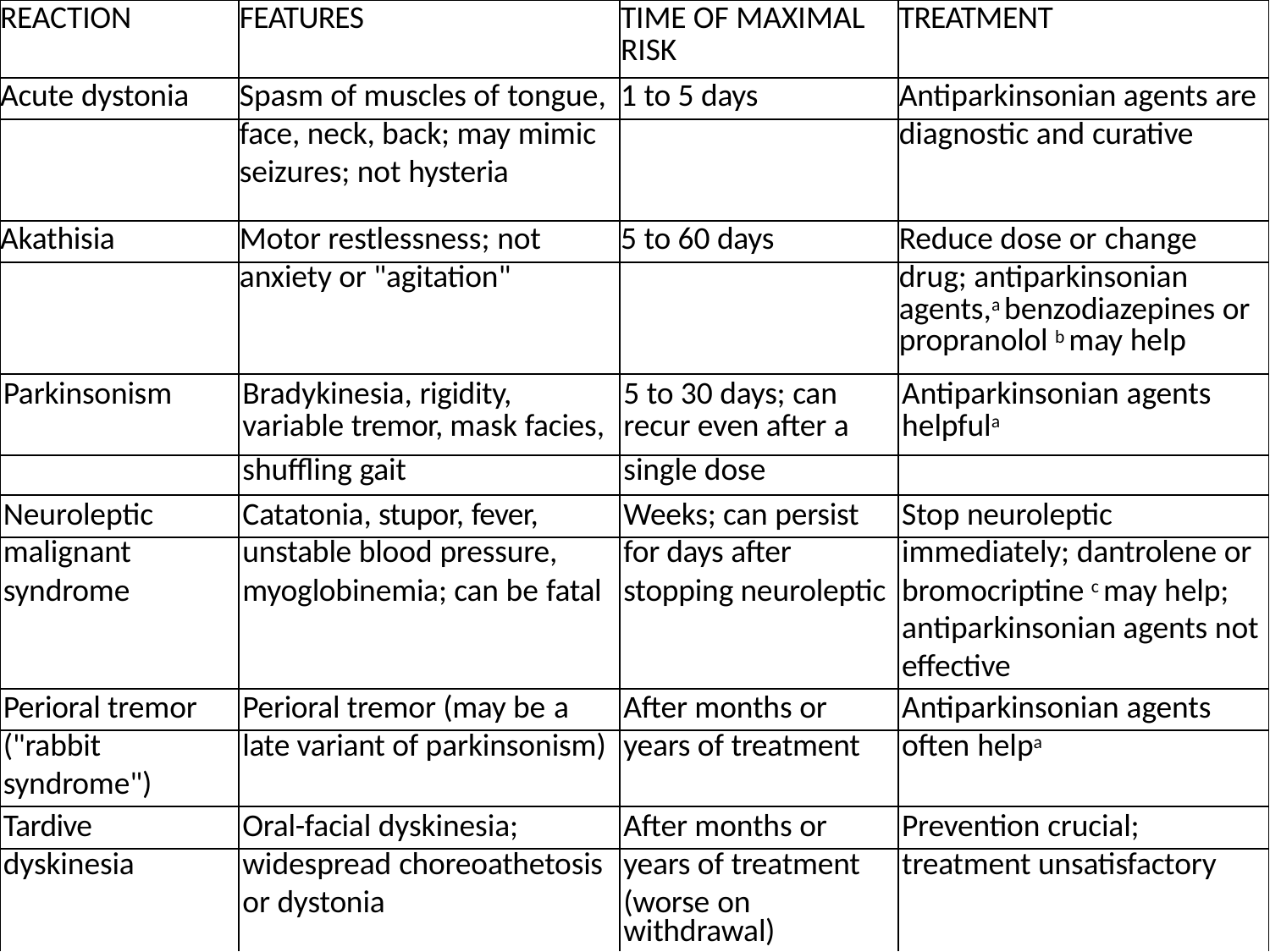

| REACTION | FEATURES | TIME OF MAXIMAL RISK | TREATMENT |
| --- | --- | --- | --- |
| Acute dystonia | Spasm of muscles of tongue, | 1 to 5 days | Antiparkinsonian agents are |
|  | face, neck, back; may mimic |  | diagnostic and curative |
|  | seizures; not hysteria |  |  |
| Akathisia | Motor restlessness; not | 5 to 60 days | Reduce dose or change |
|  | anxiety or "agitation" |  | drug; antiparkinsonian agents,a benzodiazepines or propranolol b may help |
| Parkinsonism | Bradykinesia, rigidity, variable tremor, mask facies, | 5 to 30 days; can recur even after a | Antiparkinsonian agents helpfula |
|  | shuffling gait | single dose |  |
| Neuroleptic | Catatonia, stupor, fever, | Weeks; can persist | Stop neuroleptic |
| malignant | unstable blood pressure, | for days after | immediately; dantrolene or |
| syndrome | myoglobinemia; can be fatal | stopping neuroleptic | bromocriptine c may help; |
|  |  |  | antiparkinsonian agents not |
|  |  |  | effective |
| Perioral tremor | Perioral tremor (may be a | After months or | Antiparkinsonian agents |
| ("rabbit | late variant of parkinsonism) | years of treatment | often helpa |
| syndrome") |  |  |  |
| Tardive | Oral-facial dyskinesia; | After months or | Prevention crucial; |
| dyskinesia | widespread choreoathetosis | years of treatment | treatment unsatisfactory |
|  | or dystonia | (worse on |  |
|  |  | withdrawal) |  |